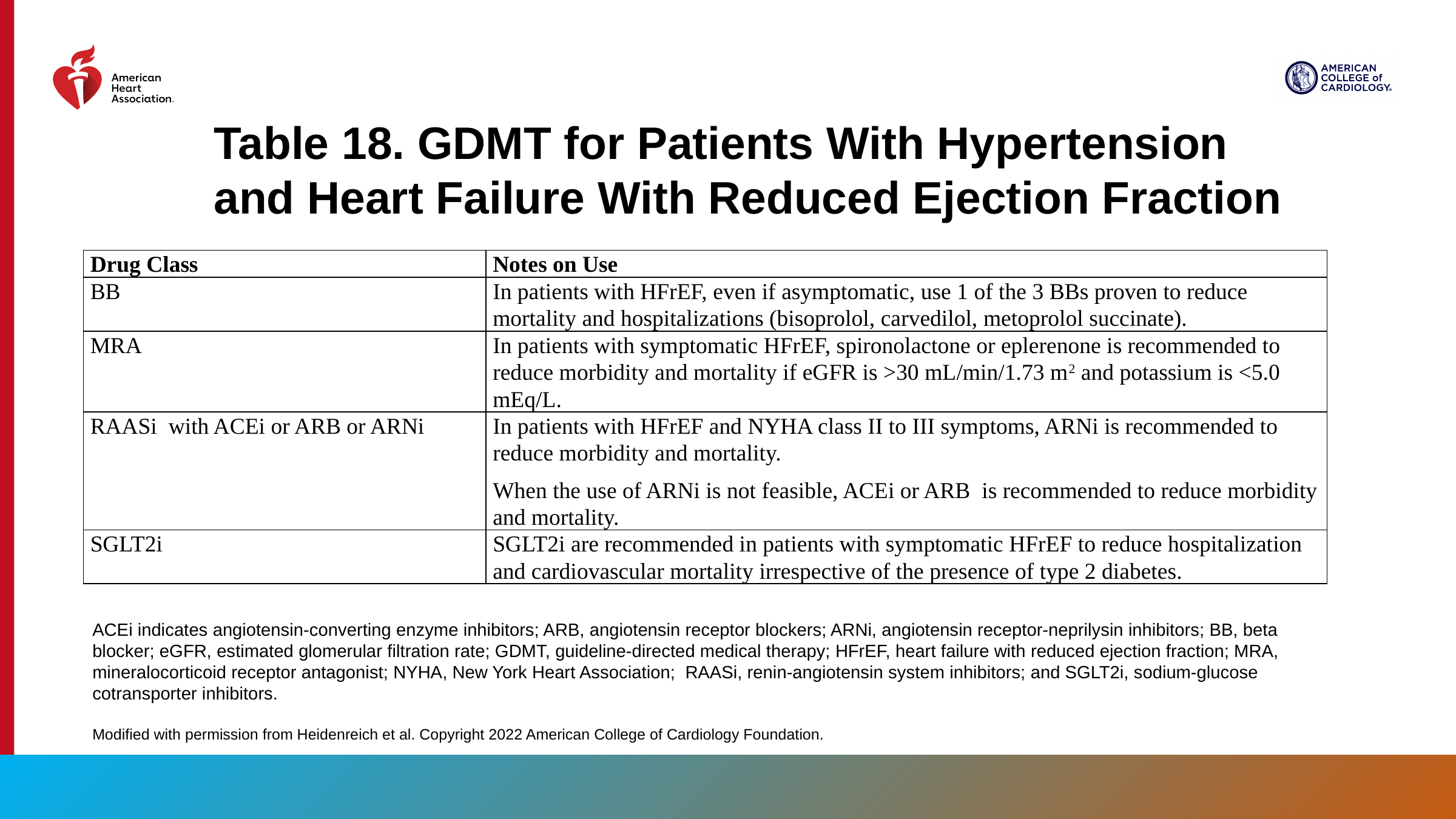

Table 18. GDMT for Patients With Hypertension and Heart Failure With Reduced Ejection Fraction
| Drug Class | Notes on Use |
| --- | --- |
| BB | In patients with HFrEF, even if asymptomatic, use 1 of the 3 BBs proven to reduce mortality and hospitalizations (bisoprolol, carvedilol, metoprolol succinate). |
| MRA | In patients with symptomatic HFrEF, spironolactone or eplerenone is recommended to reduce morbidity and mortality if eGFR is >30 mL/min/1.73 m2 and potassium is <5.0 mEq/L. |
| RAASi with ACEi or ARB or ARNi | In patients with HFrEF and NYHA class II to III symptoms, ARNi is recommended to reduce morbidity and mortality. When the use of ARNi is not feasible, ACEi or ARB is recommended to reduce morbidity and mortality. |
| SGLT2i | SGLT2i are recommended in patients with symptomatic HFrEF to reduce hospitalization and cardiovascular mortality irrespective of the presence of type 2 diabetes. |
ACEi indicates angiotensin-converting enzyme inhibitors; ARB, angiotensin receptor blockers; ARNi, angiotensin receptor-neprilysin inhibitors; BB, beta blocker; eGFR, estimated glomerular filtration rate; GDMT, guideline-directed medical therapy; HFrEF, heart failure with reduced ejection fraction; MRA, mineralocorticoid receptor antagonist; NYHA, New York Heart Association;  RAASi, renin-angiotensin system inhibitors; and SGLT2i, sodium-glucose cotransporter inhibitors.

Modified with permission from Heidenreich et al. Copyright 2022 American College of Cardiology Foundation.
116